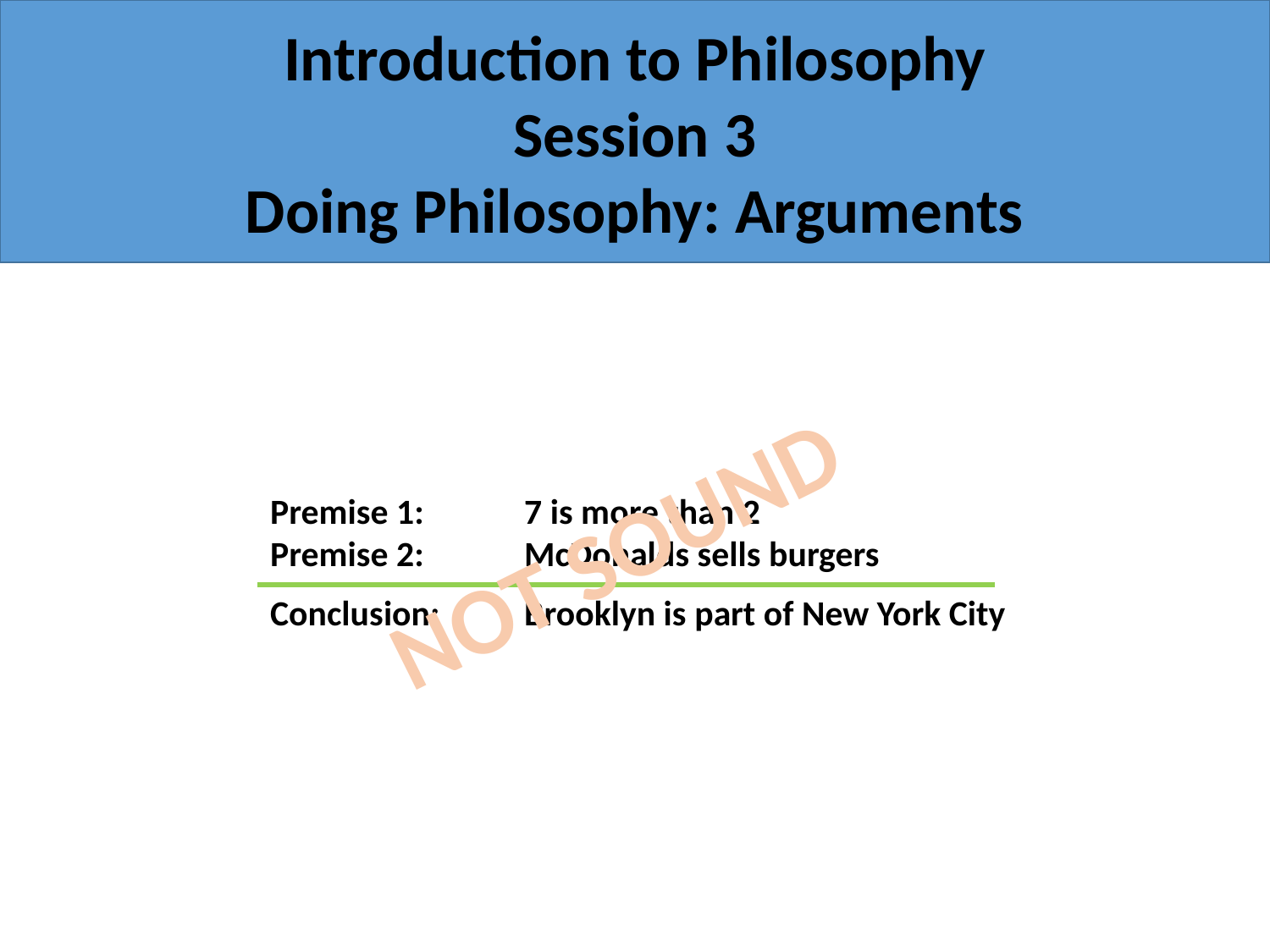

Introduction to Philosophy
Session 3
Doing Philosophy: Arguments
Premise 1: 	7 is more than 2
Premise 2: 	McDonalds sells burgers

Conclusion: 	Brooklyn is part of New York City
NOT SOUND